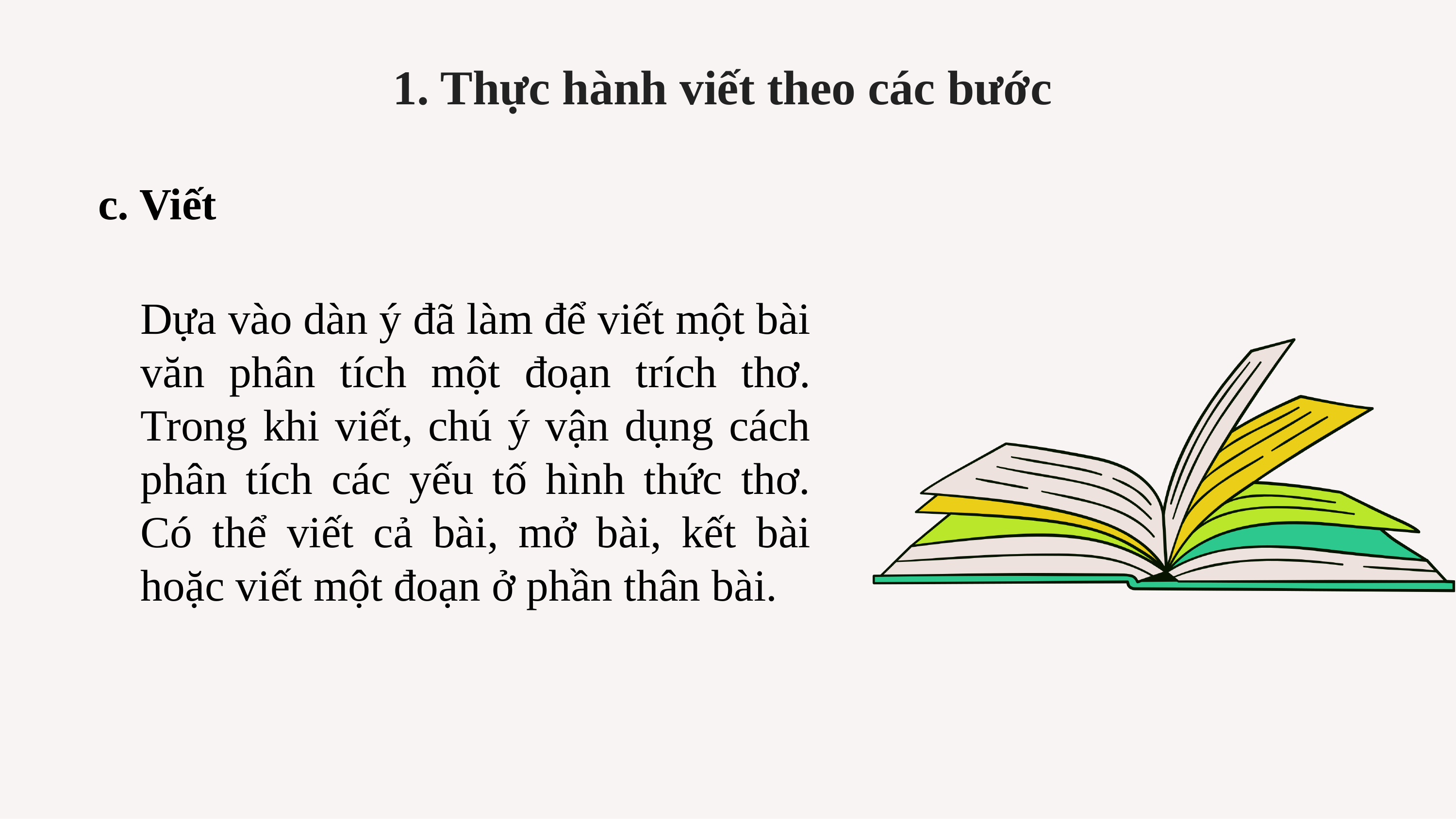

1. Thực hành viết theo các bước
c. Viết
Dựa vào dàn ý đã làm để viết một bài văn phân tích một đoạn trích thơ. Trong khi viết, chú ý vận dụng cách phân tích các yếu tố hình thức thơ. Có thể viết cả bài, mở bài, kết bài hoặc viết một đoạn ở phần thân bài.